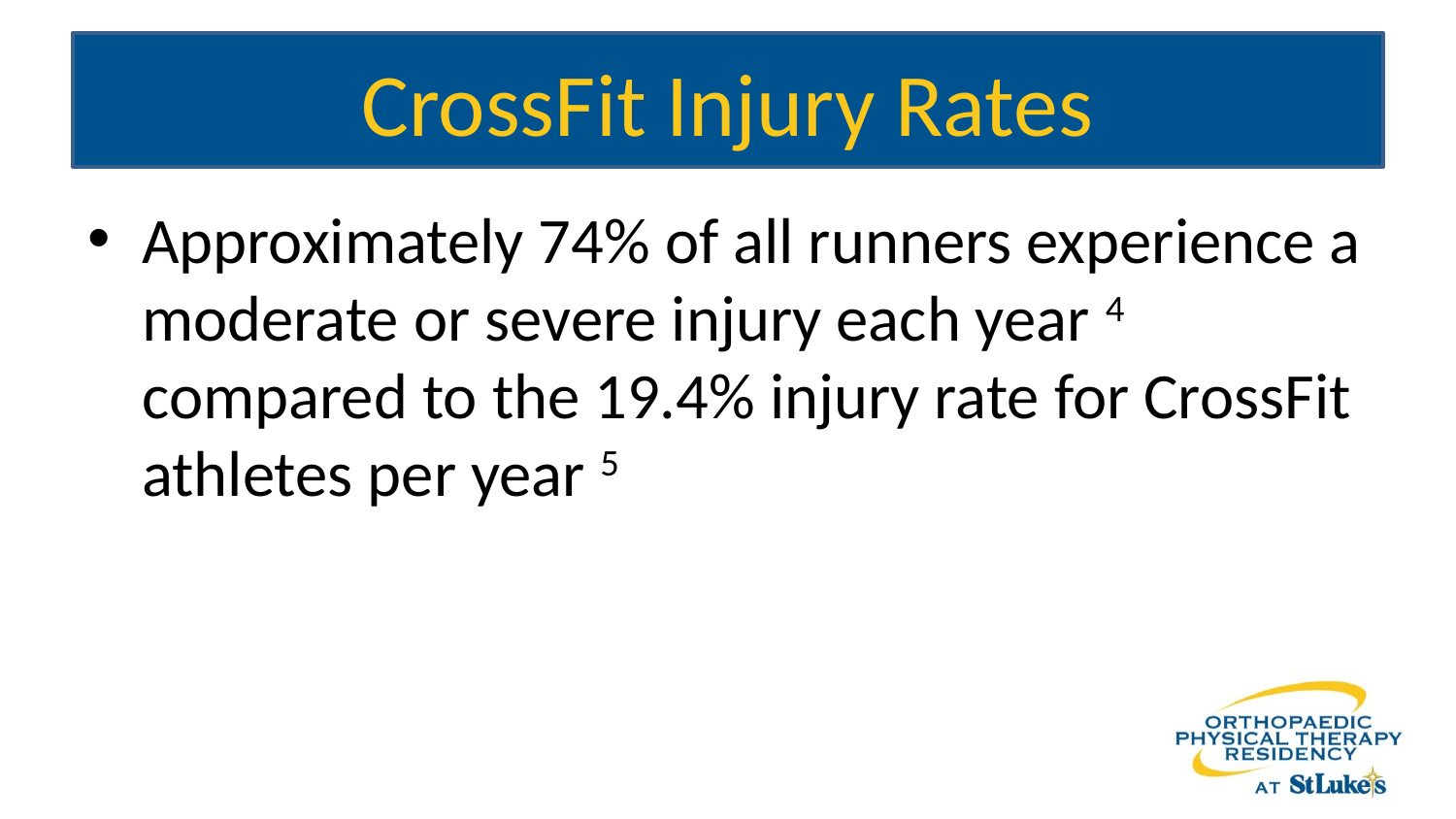

# CrossFit Injury Rates
Approximately 74% of all runners experience a moderate or severe injury each year 4 compared to the 19.4% injury rate for CrossFit athletes per year 5